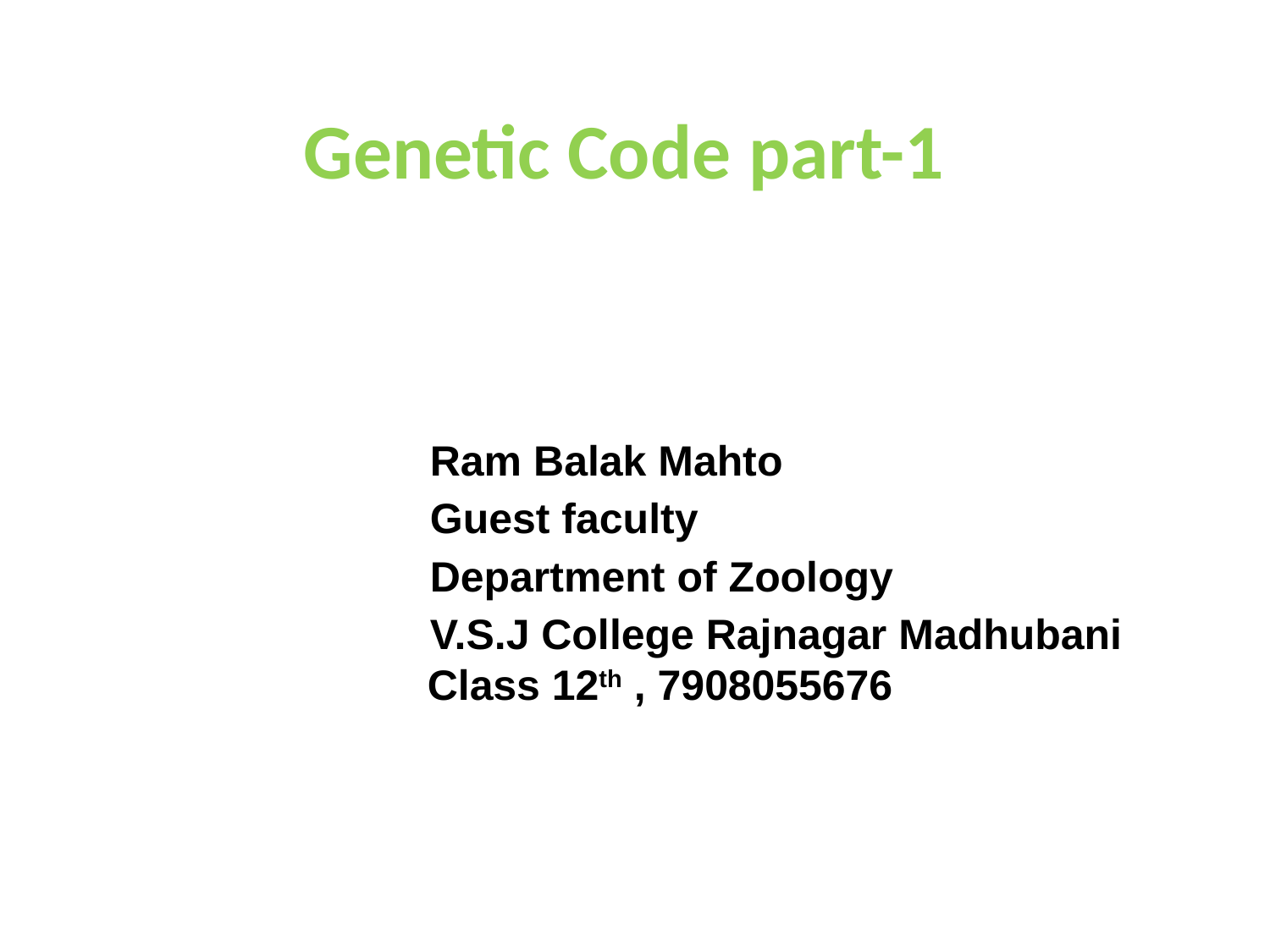

Genetic Code part-1
# Ram Balak Mahto
Guest faculty
Department of Zoology
V.S.J College Rajnagar Madhubani
Class 12th , 7908055676